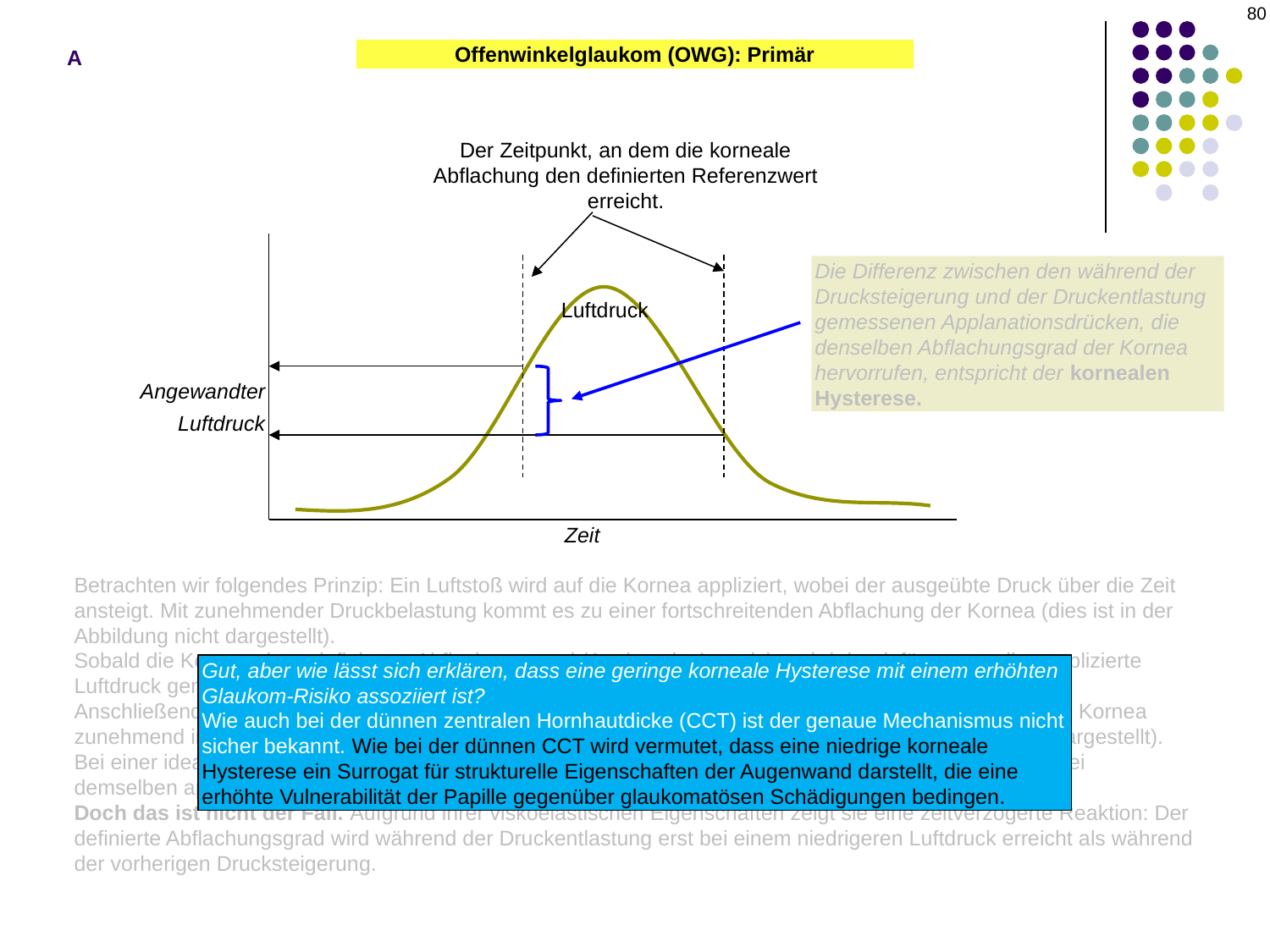

80
Offenwinkelglaukom (OWG): Primär
A
Der Zeitpunkt, an dem die korneale Abflachung den definierten Referenzwert erreicht.
Die Differenz zwischen den während der Drucksteigerung und der Druckentlastung gemessenen Applanationsdrücken, die denselben Abflachungsgrad der Kornea hervorrufen, entspricht der kornealen Hysterese.

Luftdruck

Angewandter Luftdruck
Zeit
Betrachten wir folgendes Prinzip: Ein Luftstoß wird auf die Kornea appliziert, wobei der ausgeübte Druck über die Zeit ansteigt. Mit zunehmender Druckbelastung kommt es zu einer fortschreitenden Abflachung der Kornea (dies ist in der Abbildung nicht dargestellt).
Sobald die Kornea einen definierten Abflachungsgrad (Applanation) erreicht, wird der dafür notwendige applizierte Luftdruck gemessen und aufgezeichnet.
Anschließend wird der applizierte Luftdruck wieder langsam abgesenkt. Mit abnehmendem Druck kehrt die Kornea zunehmend in ihre ursprüngliche konvexe Form zurück (dieser Vorgang ist in der Abbildung erneut nicht dargestellt).
Bei einer ideal elastischen Kornea würde der gleiche Grad der Abflachung während der Druckentlastung bei demselben applizierten Luftdruck erreicht werden wie während der Drucksteigerung.
Doch das ist nicht der Fall. Aufgrund ihrer viskoelastischen Eigenschaften zeigt sie eine zeitverzögerte Reaktion: Der definierte Abflachungsgrad wird während der Druckentlastung erst bei einem niedrigeren Luftdruck erreicht als während der vorherigen Drucksteigerung.
Gut, aber wie lässt sich erklären, dass eine geringe korneale Hysterese mit einem erhöhten Glaukom-Risiko assoziiert ist?
Wie auch bei der dünnen zentralen Hornhautdicke (CCT) ist der genaue Mechanismus nicht sicher bekannt. Wie bei der dünnen CCT wird vermutet, dass eine niedrige korneale Hysterese ein Surrogat für strukturelle Eigenschaften der Augenwand darstellt, die eine erhöhte Vulnerabilität der Papille gegenüber glaukomatösen Schädigungen bedingen.